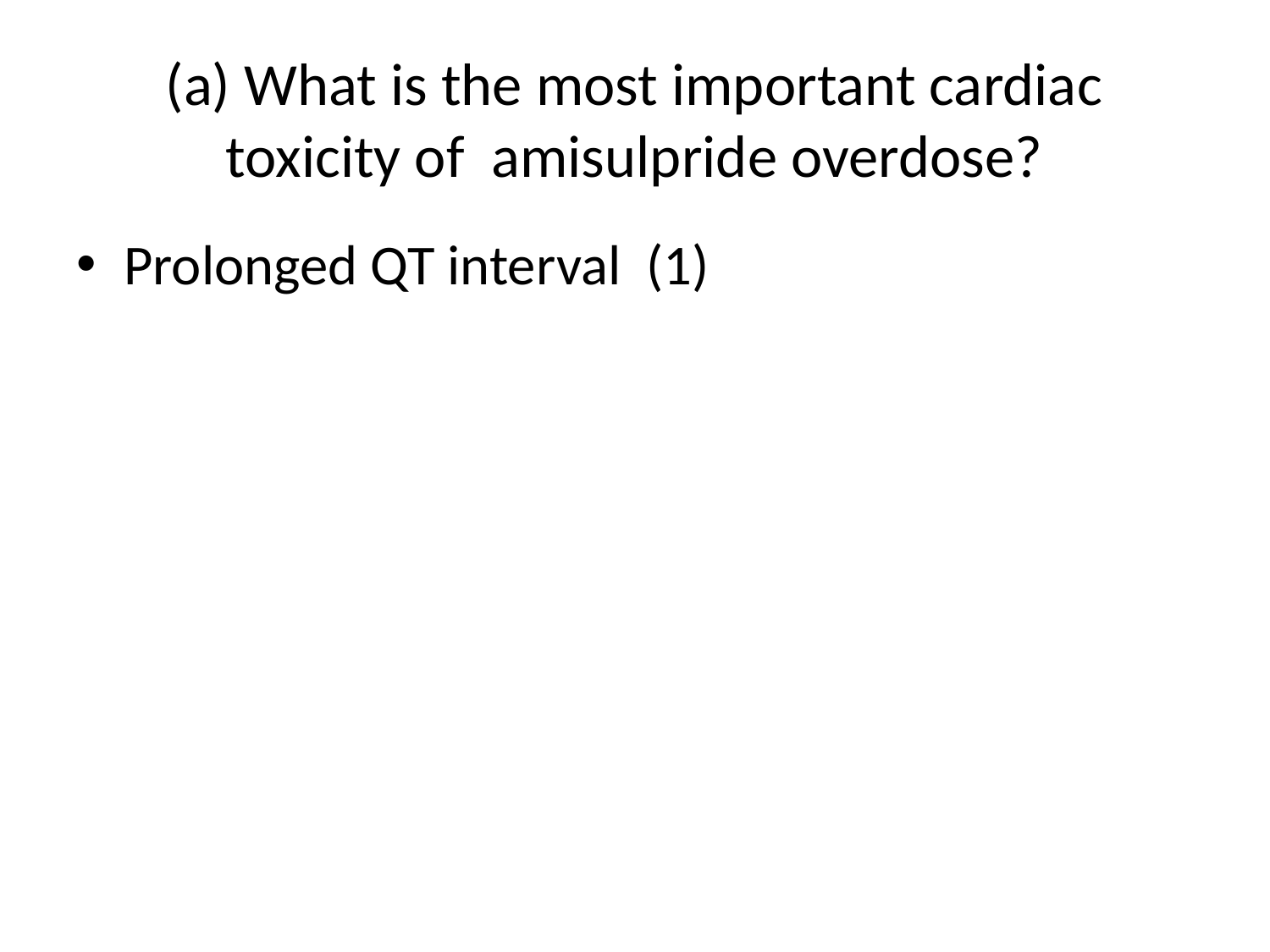

# (a) What is the most important cardiac toxicity of  amisulpride overdose?
Prolonged QT interval  (1)